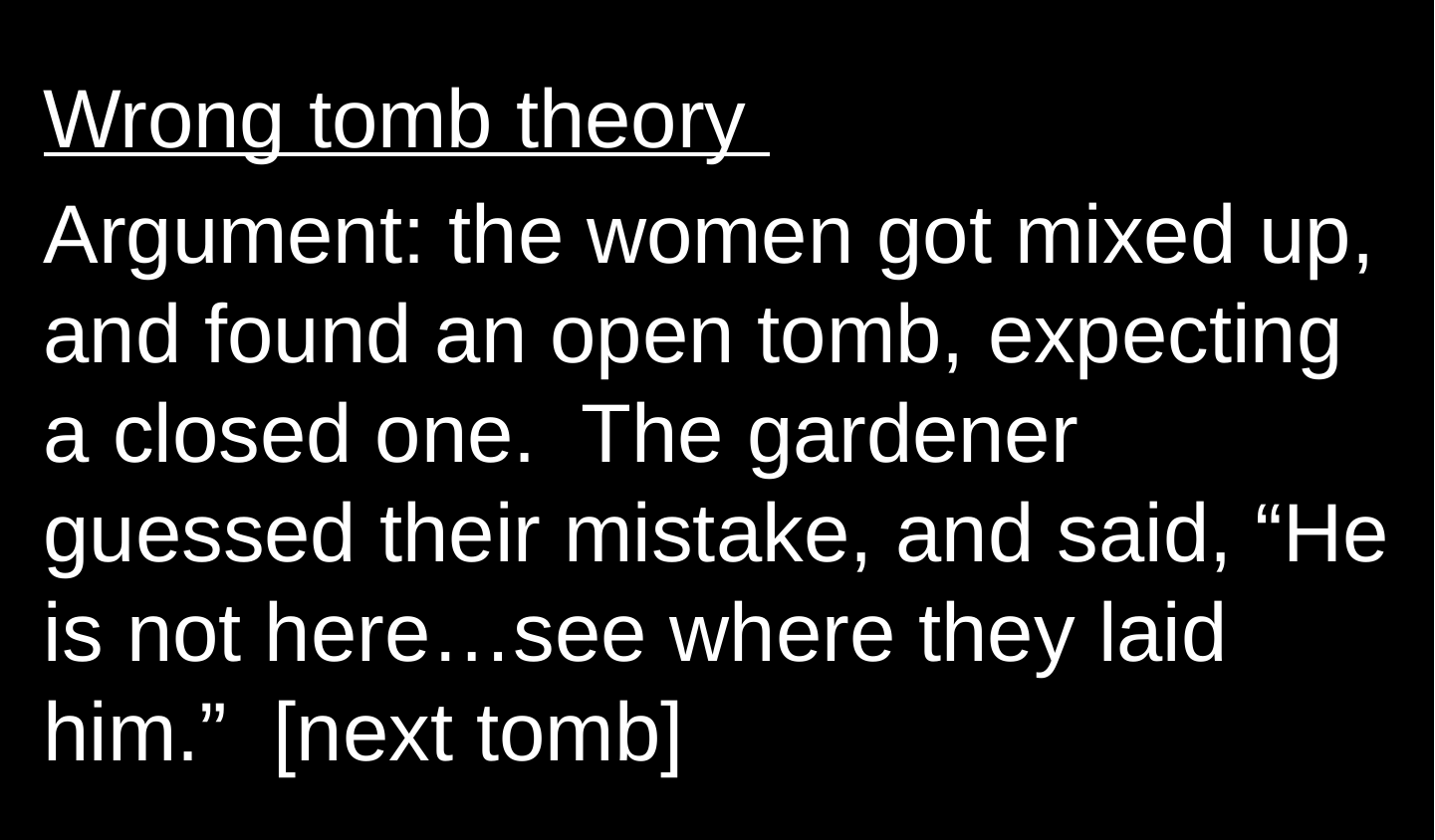

Wrong tomb theory
Argument: the women got mixed up, and found an open tomb, expecting a closed one.  The gardener guessed their mistake, and said, “He is not here…see where they laid him.”  [next tomb]